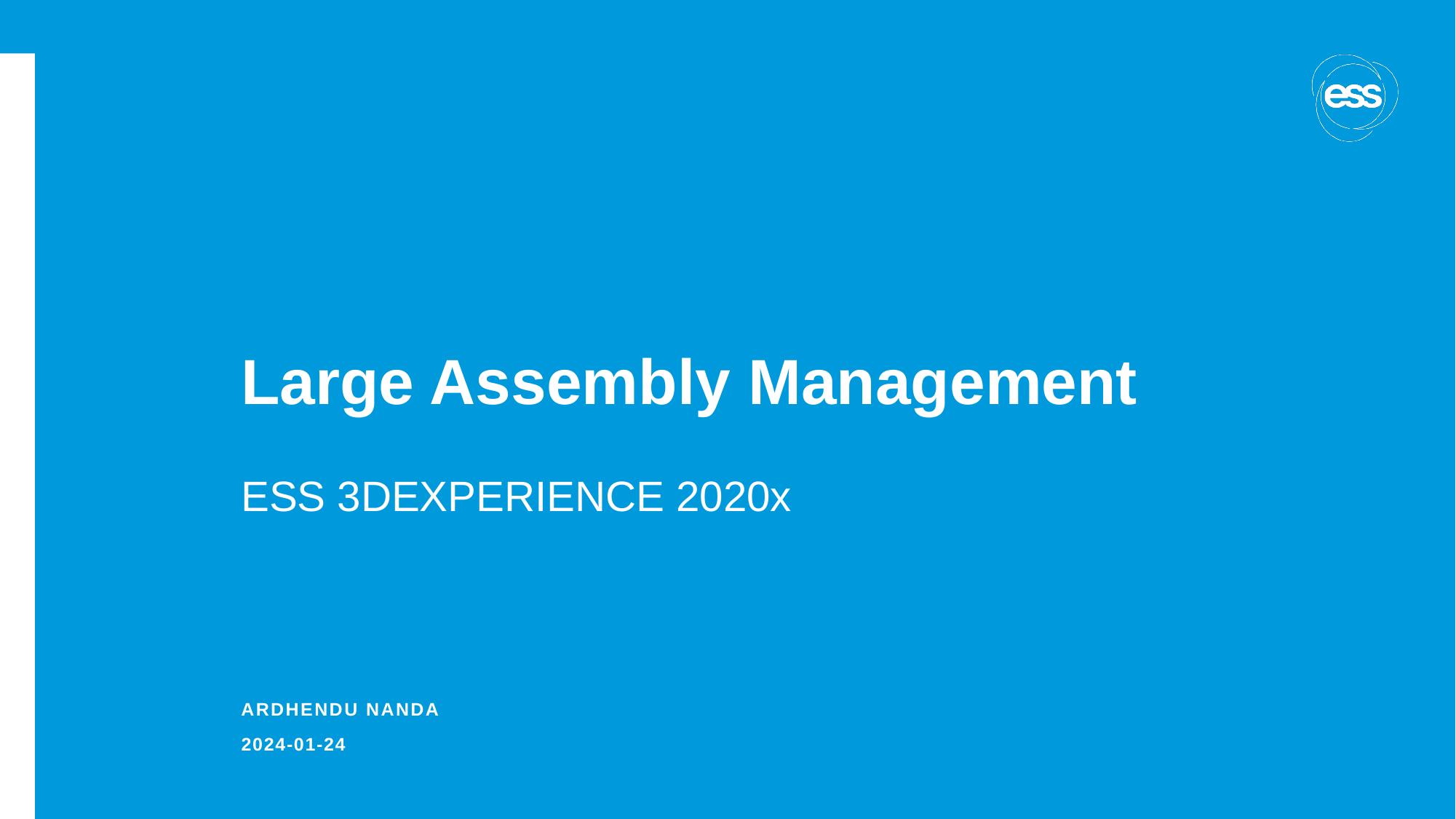

# Large Assembly Management
ESS 3DEXPERIENCE 2020x
ARDHENDU NANDA
2024-01-24